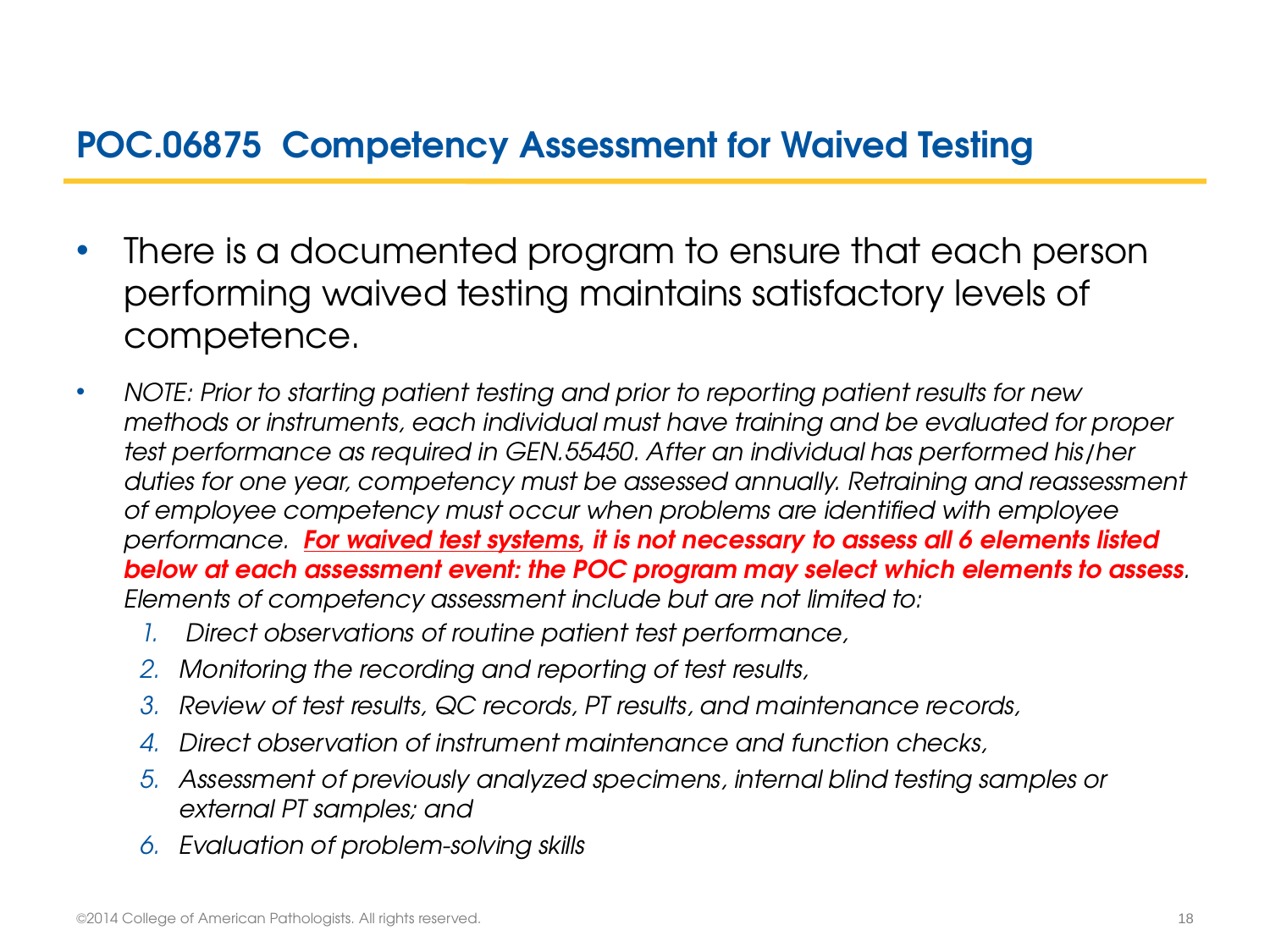

# POC.06875  Competency Assessment for Waived Testing
There is a documented program to ensure that each person performing waived testing maintains satisfactory levels of competence.
NOTE: Prior to starting patient testing and prior to reporting patient results for new methods or instruments, each individual must have training and be evaluated for proper test performance as required in GEN.55450. After an individual has performed his/her duties for one year, competency must be assessed annually. Retraining and reassessment of employee competency must occur when problems are identified with employee performance.  For waived test systems, it is not necessary to assess all 6 elements listed below at each assessment event: the POC program may select which elements to assess. Elements of competency assessment include but are not limited to:
 Direct observations of routine patient test performance,
Monitoring the recording and reporting of test results,
Review of test results, QC records, PT results, and maintenance records,
Direct observation of instrument maintenance and function checks,
Assessment of previously analyzed specimens, internal blind testing samples or external PT samples; and
Evaluation of problem-solving skills
©2014 College of American Pathologists. All rights reserved.
18